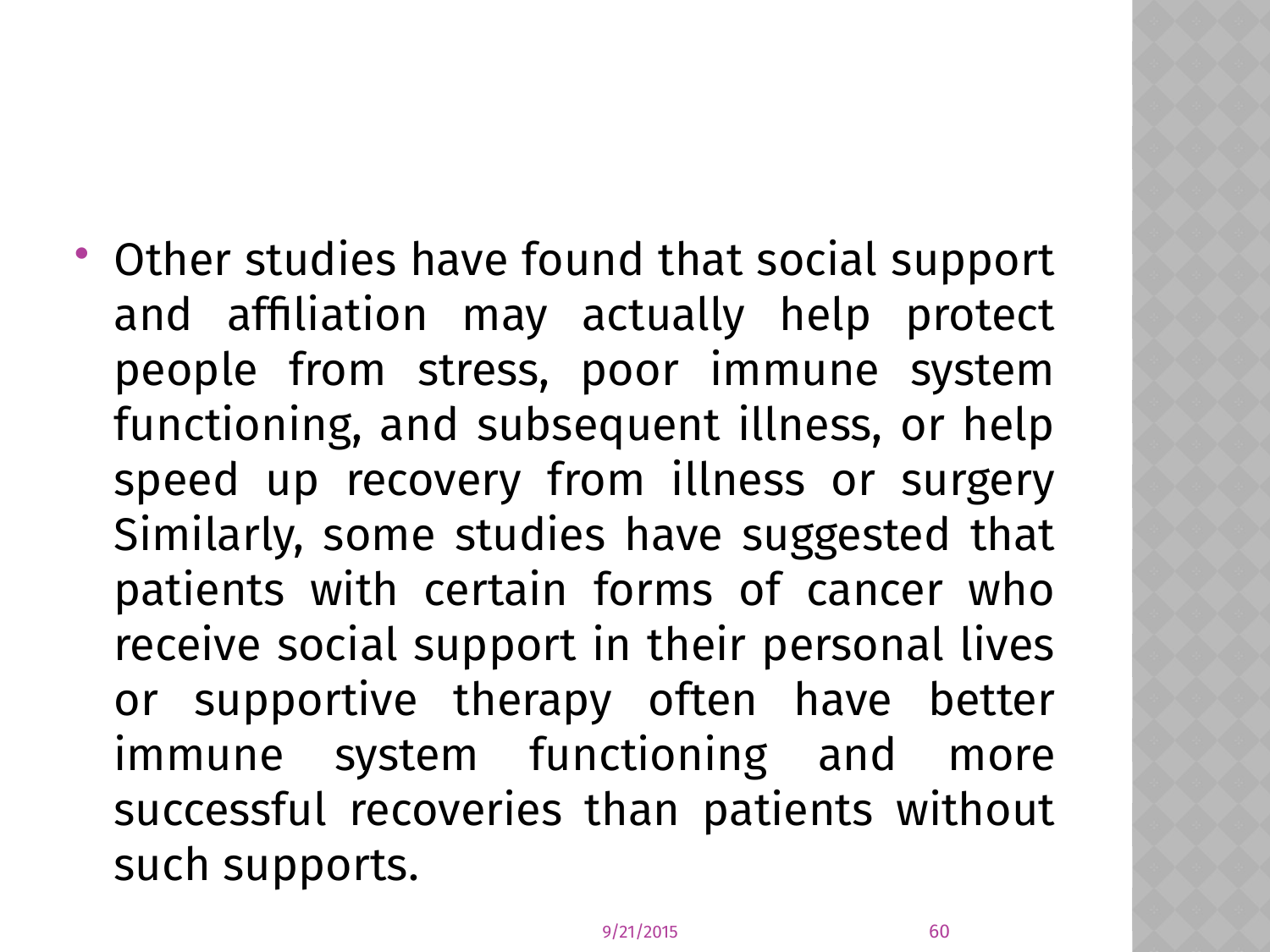

#
Other studies have found that social support and affiliation may actually help protect people from stress, poor immune system functioning, and subsequent illness, or help speed up recovery from illness or surgery Similarly, some studies have suggested that patients with certain forms of cancer who receive social support in their personal lives or supportive therapy often have better immune system functioning and more successful recoveries than patients without such supports.
60
9/21/2015